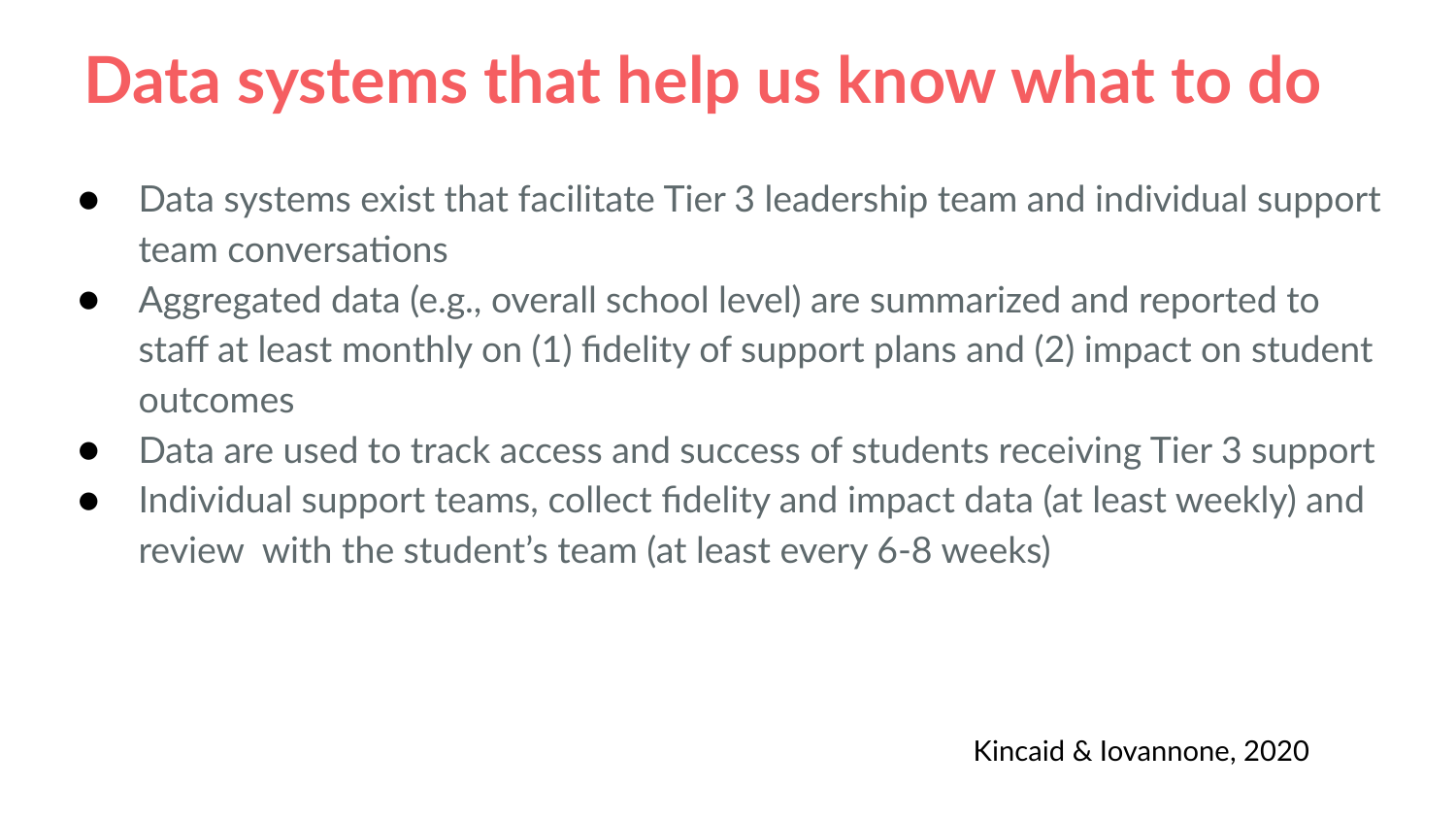

# Data systems that help us know what to do
Data systems exist that facilitate Tier 3 leadership team and individual support team conversations
Aggregated data (e.g., overall school level) are summarized and reported to staff at least monthly on (1) fidelity of support plans and (2) impact on student outcomes
Data are used to track access and success of students receiving Tier 3 support
Individual support teams, collect fidelity and impact data (at least weekly) and review  with the student’s team (at least every 6-8 weeks)
Kincaid & Iovannone, 2020